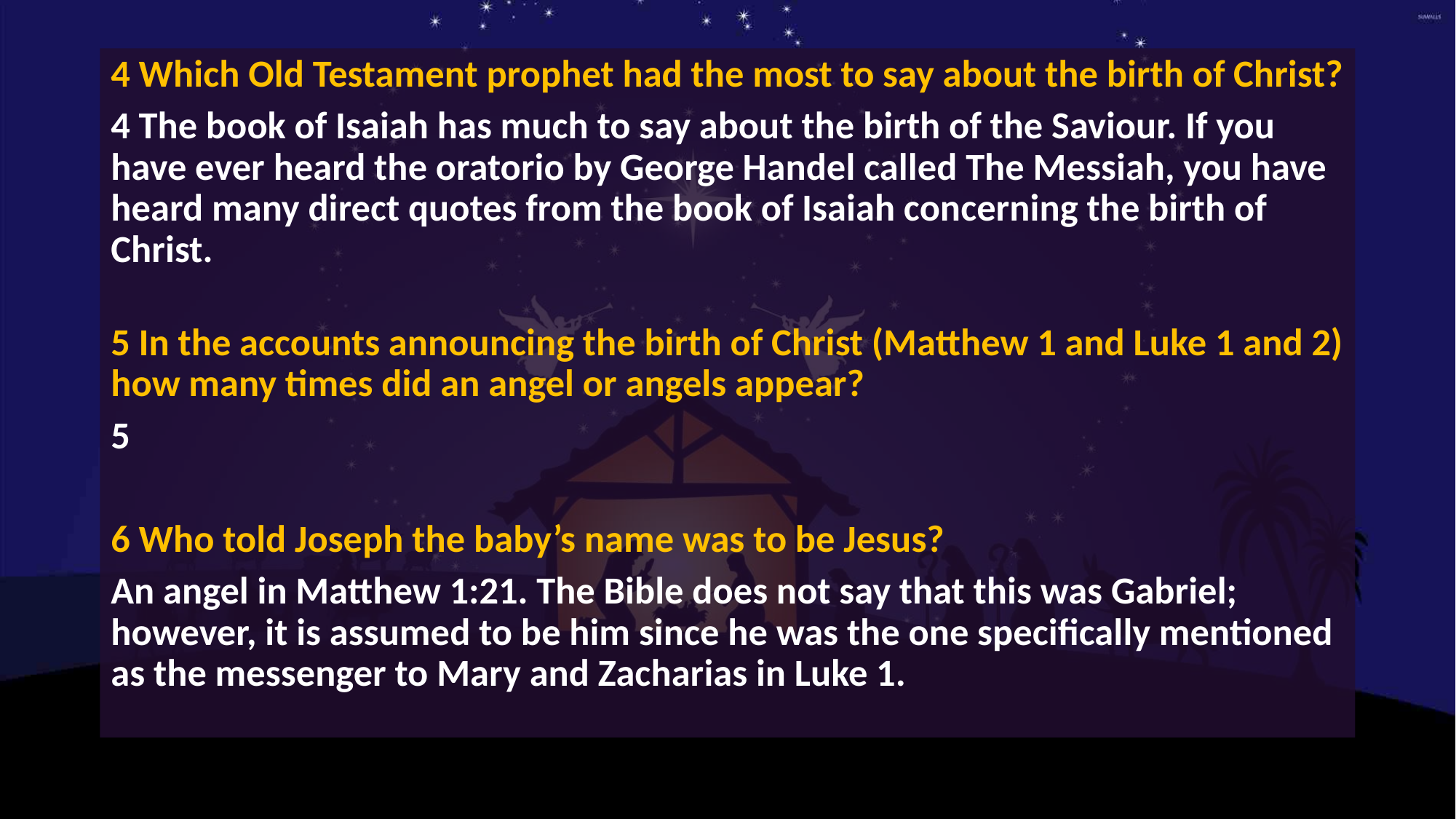

4 Which Old Testament prophet had the most to say about the birth of Christ?
4 The book of Isaiah has much to say about the birth of the Saviour. If you have ever heard the oratorio by George Handel called The Messiah, you have heard many direct quotes from the book of Isaiah concerning the birth of Christ.
5 In the accounts announcing the birth of Christ (Matthew 1 and Luke 1 and 2) how many times did an angel or angels appear?
5

6 Who told Joseph the baby’s name was to be Jesus?
An angel in Matthew 1:21. The Bible does not say that this was Gabriel; however, it is assumed to be him since he was the one specifically mentioned as the messenger to Mary and Zacharias in Luke 1.